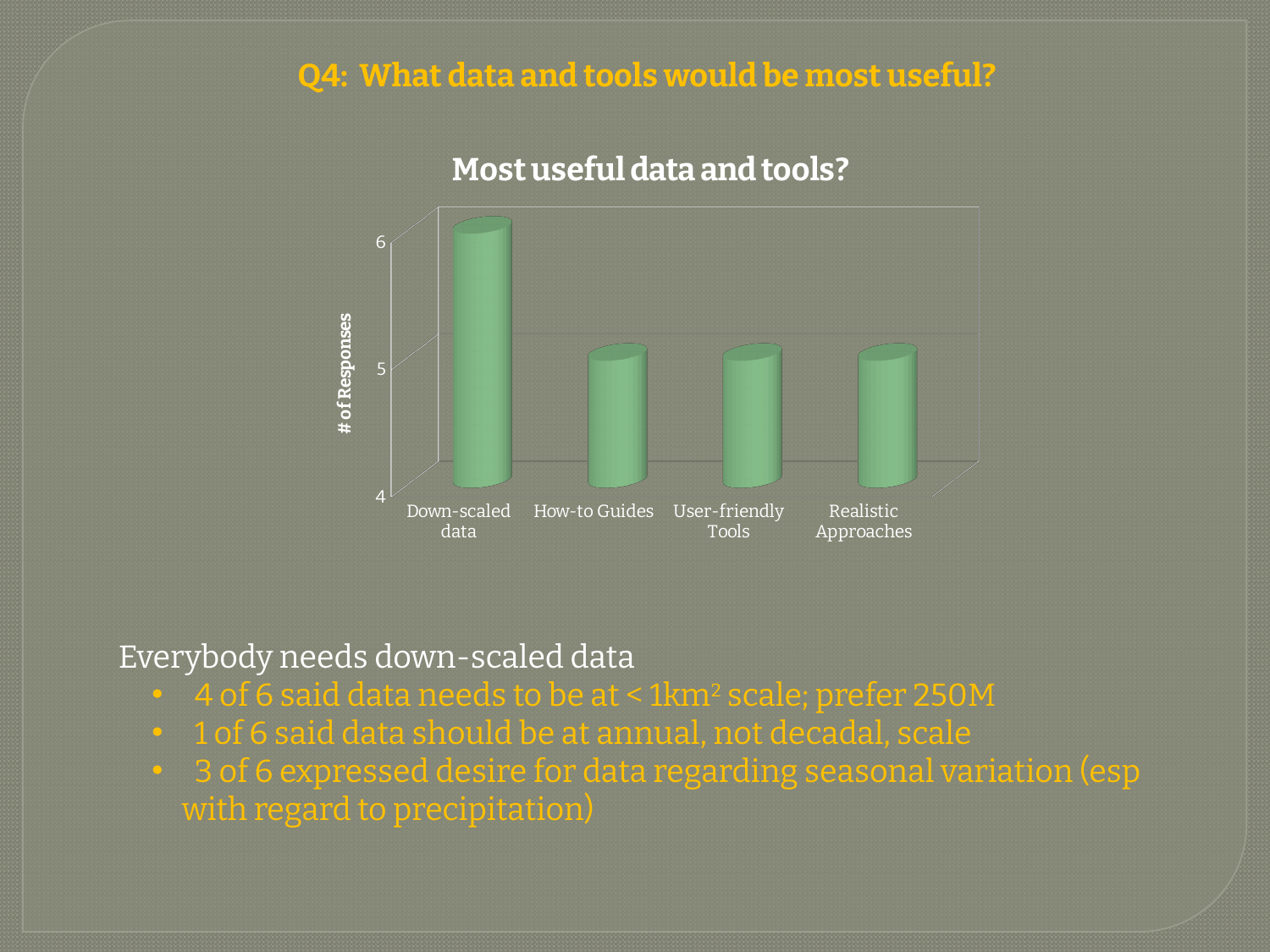

Q4:  What data and tools would be most useful?

[unsupported chart]

Everybody needs down-scaled data
  4 of 6 said data needs to be at < 1km2 scale; prefer 250M
  1 of 6 said data should be at annual, not decadal, scale
  3 of 6 expressed desire for data regarding seasonal variation (esp with regard to precipitation)